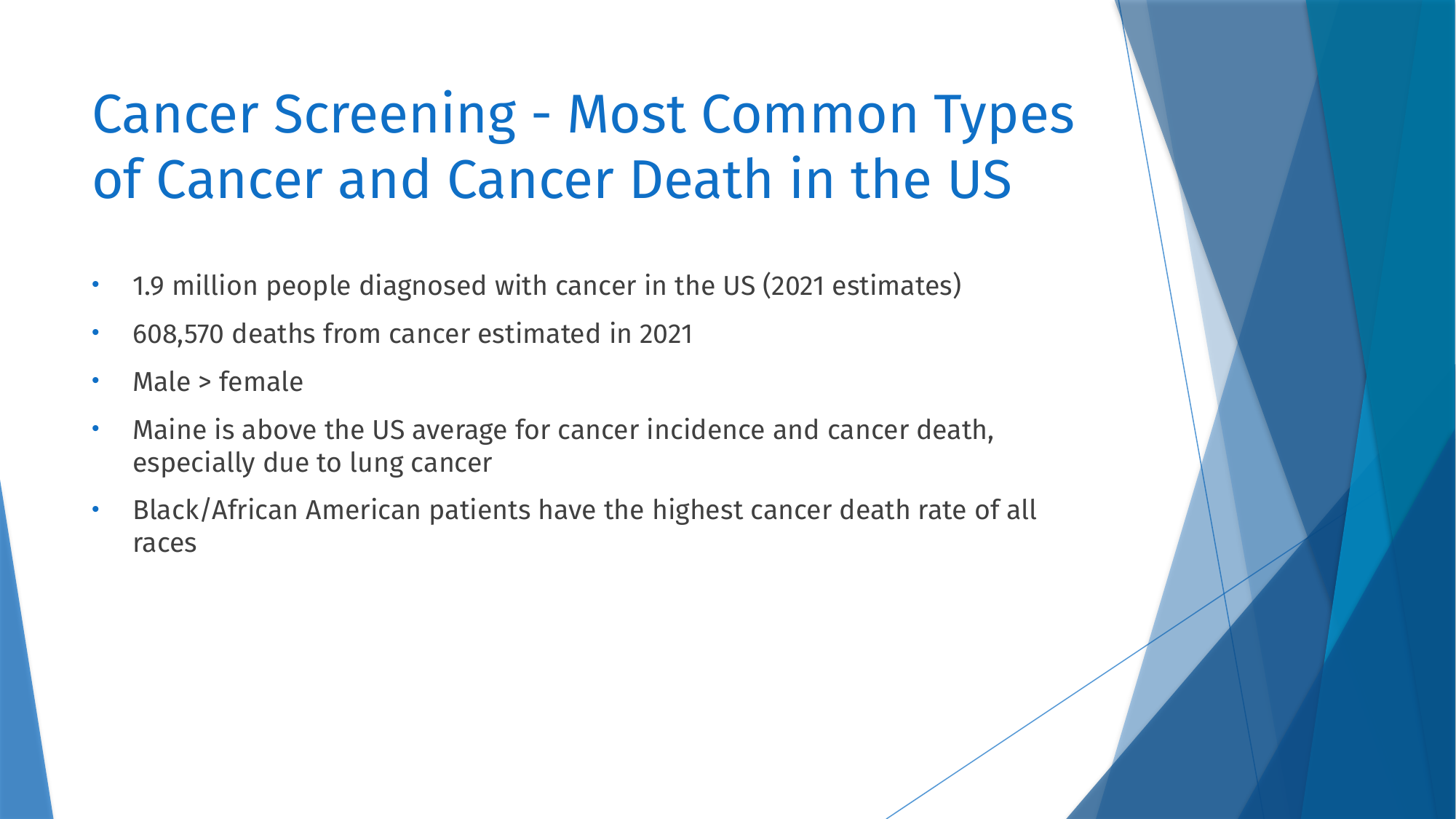

# Cancer Screening - Most Common Types of Cancer and Cancer Death in the US
1.9 million people diagnosed with cancer in the US (2021 estimates)
608,570 deaths from cancer estimated in 2021
Male > female
Maine is above the US average for cancer incidence and cancer death, especially due to lung cancer
Black/African American patients have the highest cancer death rate of all races